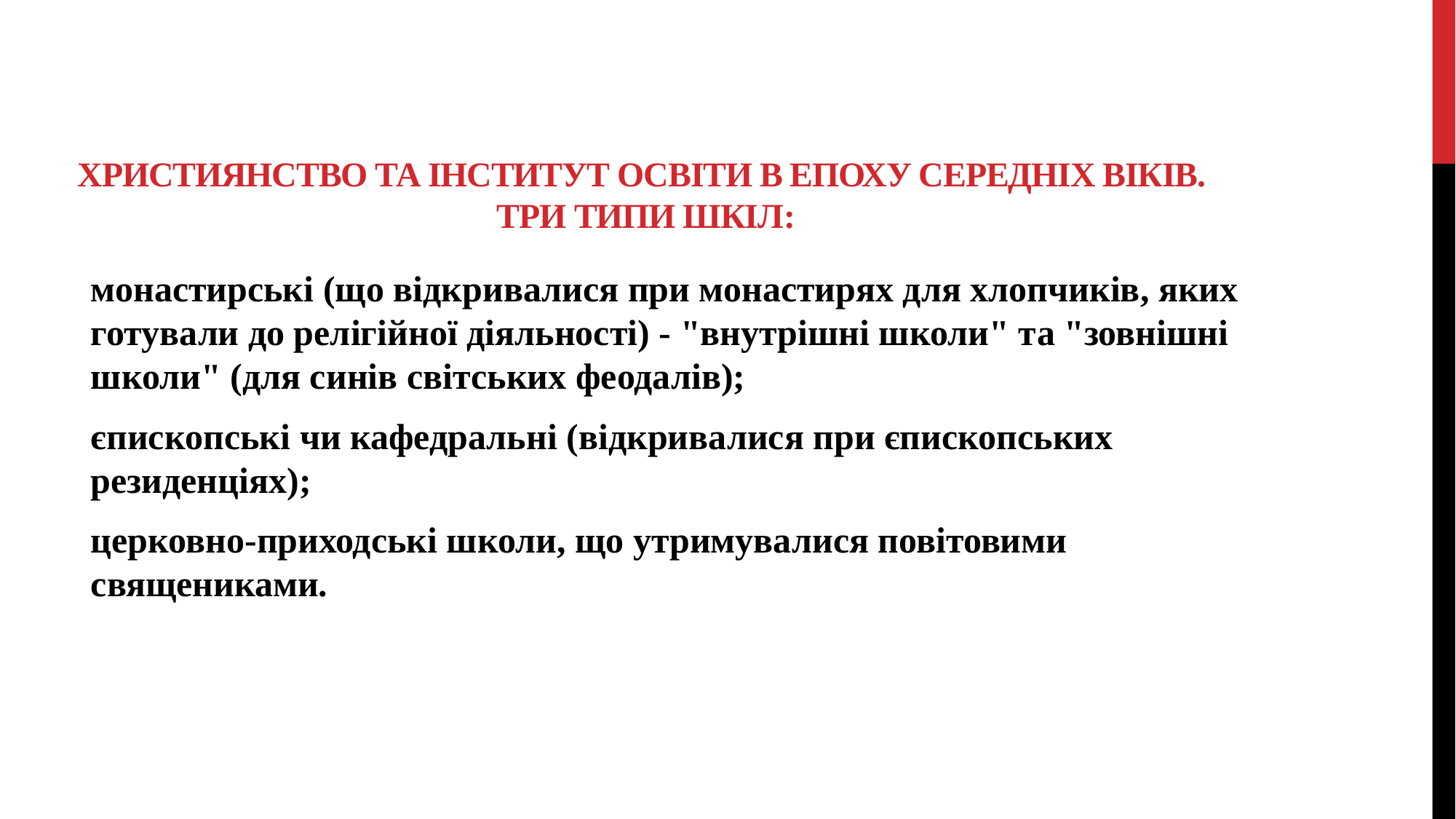

# Християнство та інститут освіти в епоху Середніх віків. Три типи шкіл:
монастирські (що відкривалися при монастирях для хлопчиків, яких готували до релігійної діяльності) - "внутрішні школи" та "зовнішні школи" (для синів світських феодалів);
єпископські чи кафедральні (відкривалися при єпископських резиденціях);
церковно-приходські школи, що утримувалися повітовими священиками.